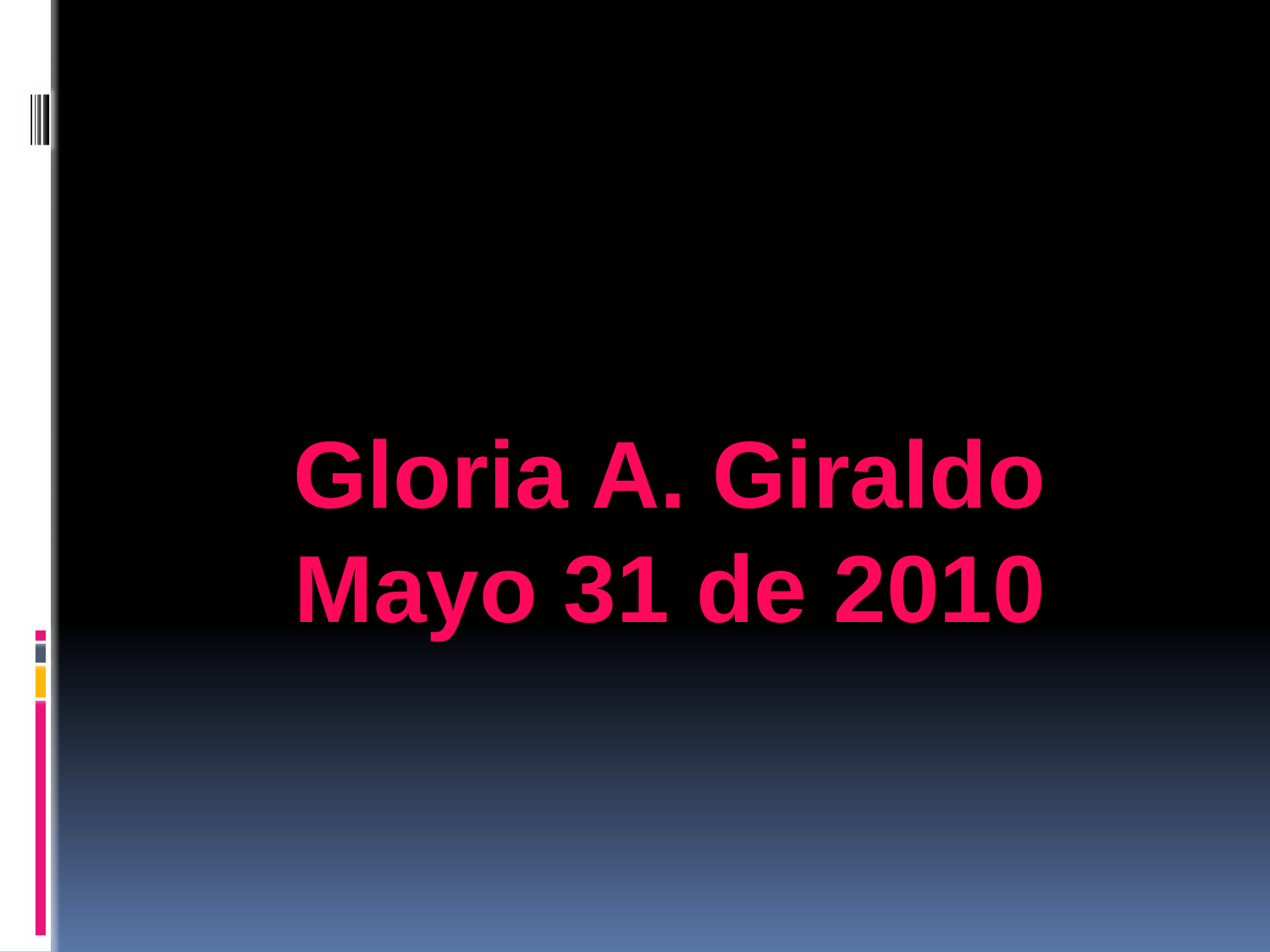

Gloria A. Giraldo
Mayo 31 de 2010